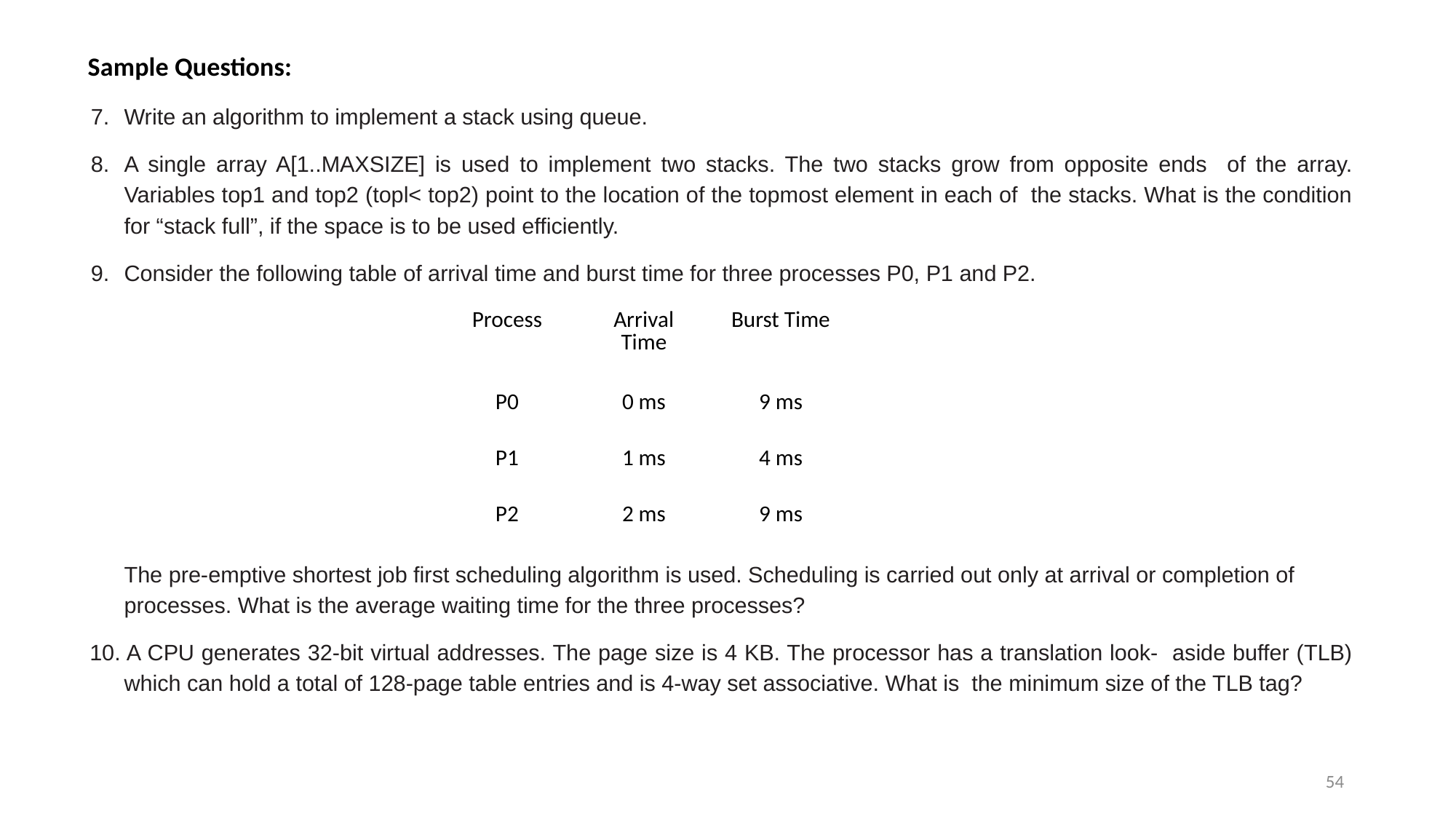

Sample Questions:
Write an algorithm to implement a stack using queue.
A single array A[1..MAXSIZE] is used to implement two stacks. The two stacks grow from opposite ends  of the array. Variables top1 and top2 (topl< top2) point to the location of the topmost element in each of  the stacks. What is the condition for “stack full”, if the space is to be used efficiently.
Consider the following table of arrival time and burst time for three processes P0, P1 and P2.
| Process | Arrival Time | Burst Time |
| --- | --- | --- |
| P0 | 0 ms | 9 ms |
| P1 | 1 ms | 4 ms |
| P2 | 2 ms | 9 ms |
The pre-emptive shortest job first scheduling algorithm is used. Scheduling is carried out only at arrival or completion of processes. What is the average waiting time for the three processes?
10. A CPU generates 32-bit virtual addresses. The page size is 4 KB. The processor has a translation look-  aside buffer (TLB) which can hold a total of 128-page table entries and is 4-way set associative. What is  the minimum size of the TLB tag?

54